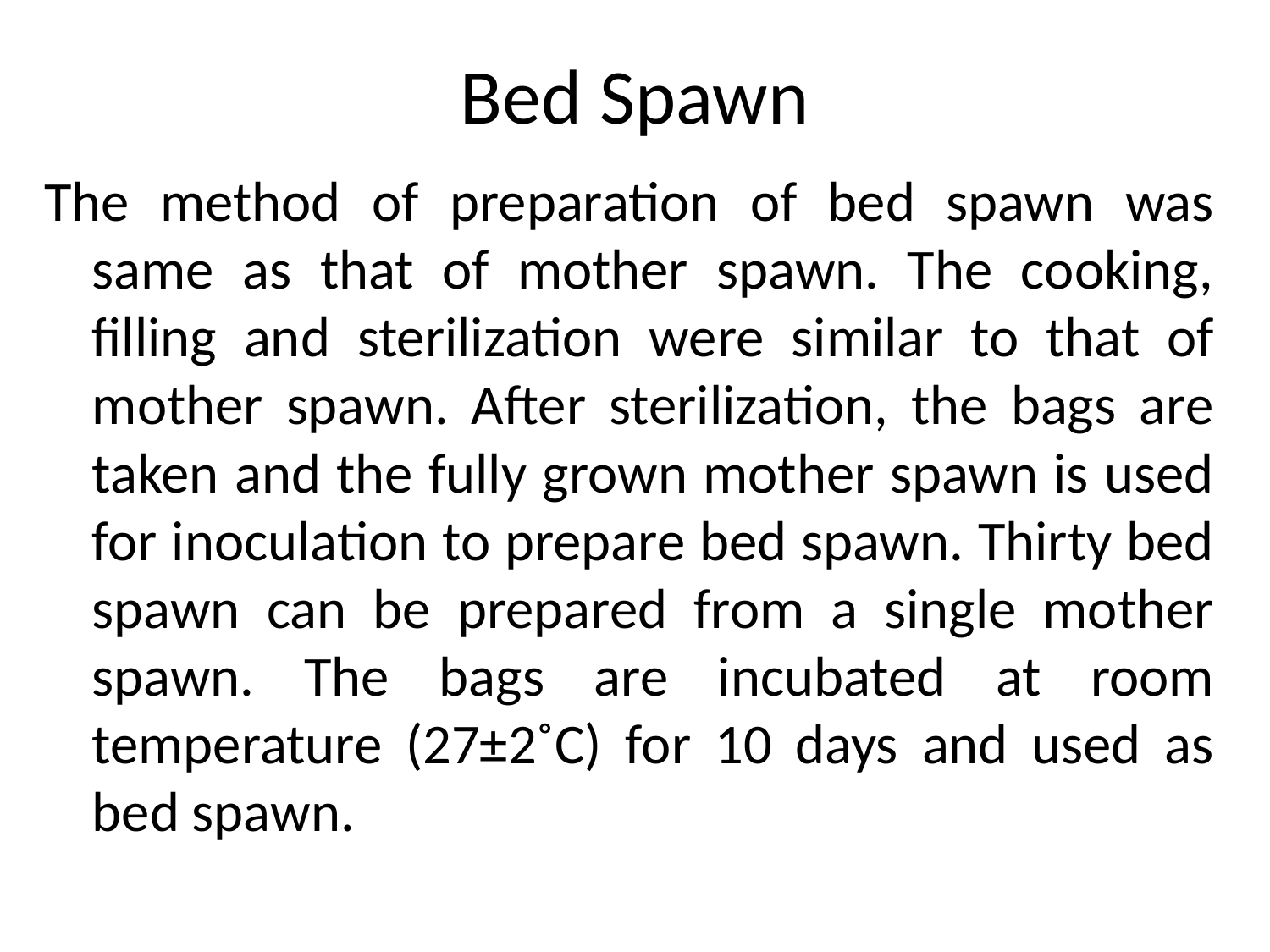

# Bed Spawn
The method of preparation of bed spawn was same as that of mother spawn. The cooking, filling and sterilization were similar to that of mother spawn. After sterilization, the bags are taken and the fully grown mother spawn is used for inoculation to prepare bed spawn. Thirty bed spawn can be prepared from a single mother spawn. The bags are incubated at room temperature (27±2˚C) for 10 days and used as bed spawn.